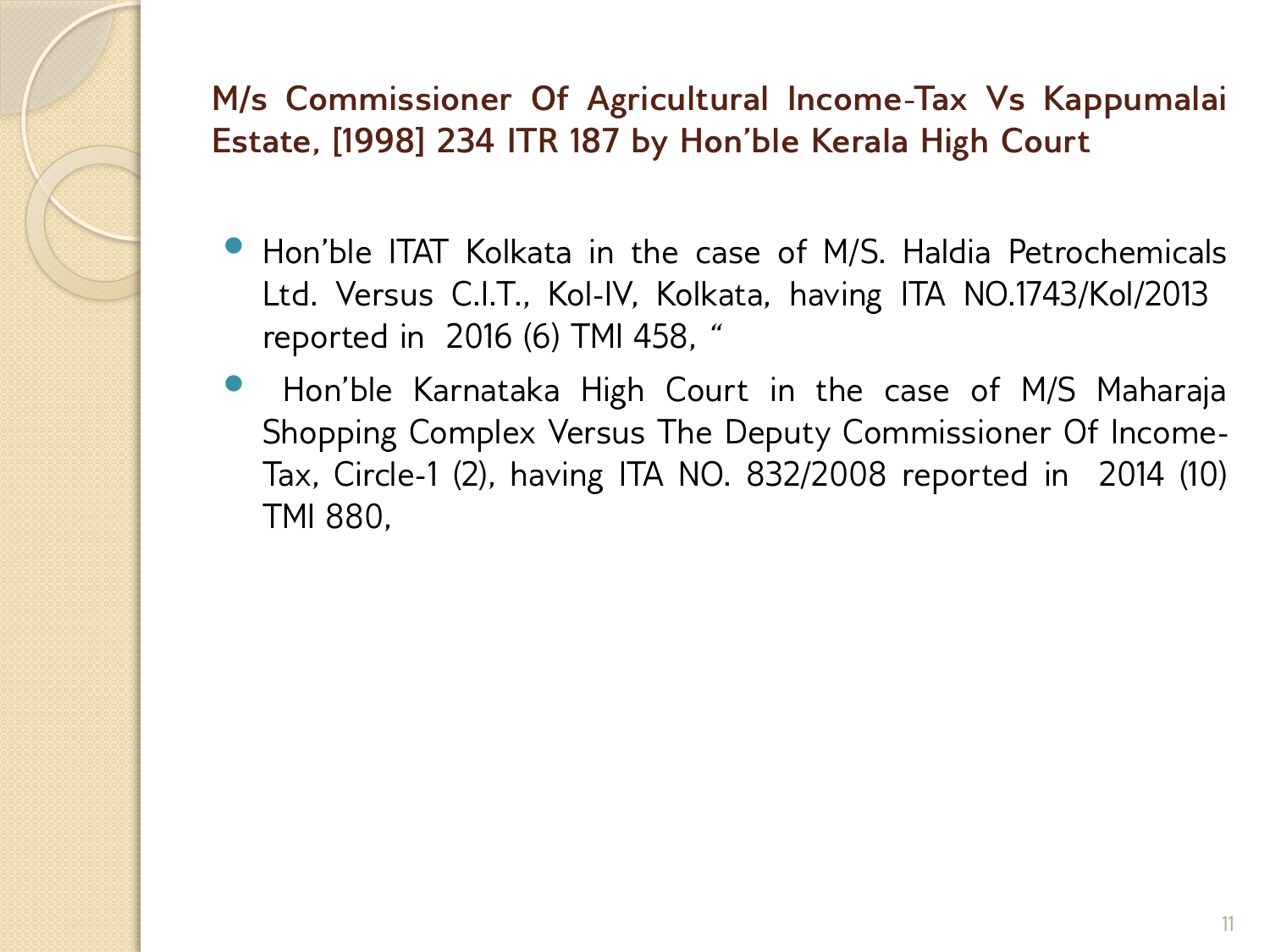

# M/s Commissioner Of Agricultural Income-Tax Vs Kappumalai Estate, [1998] 234 ITR 187 by Hon’ble Kerala High Court
Hon’ble ITAT Kolkata in the case of M/S. Haldia Petrochemicals Ltd. Versus C.I.T., Kol-IV, Kolkata, having ITA NO.1743/Kol/2013  reported in  2016 (6) TMI 458, “
 Hon’ble Karnataka High Court in the case of M/S Maharaja Shopping Complex Versus The Deputy Commissioner Of Income-Tax, Circle-1 (2), having ITA NO. 832/2008 reported in  2014 (10) TMI 880,

11